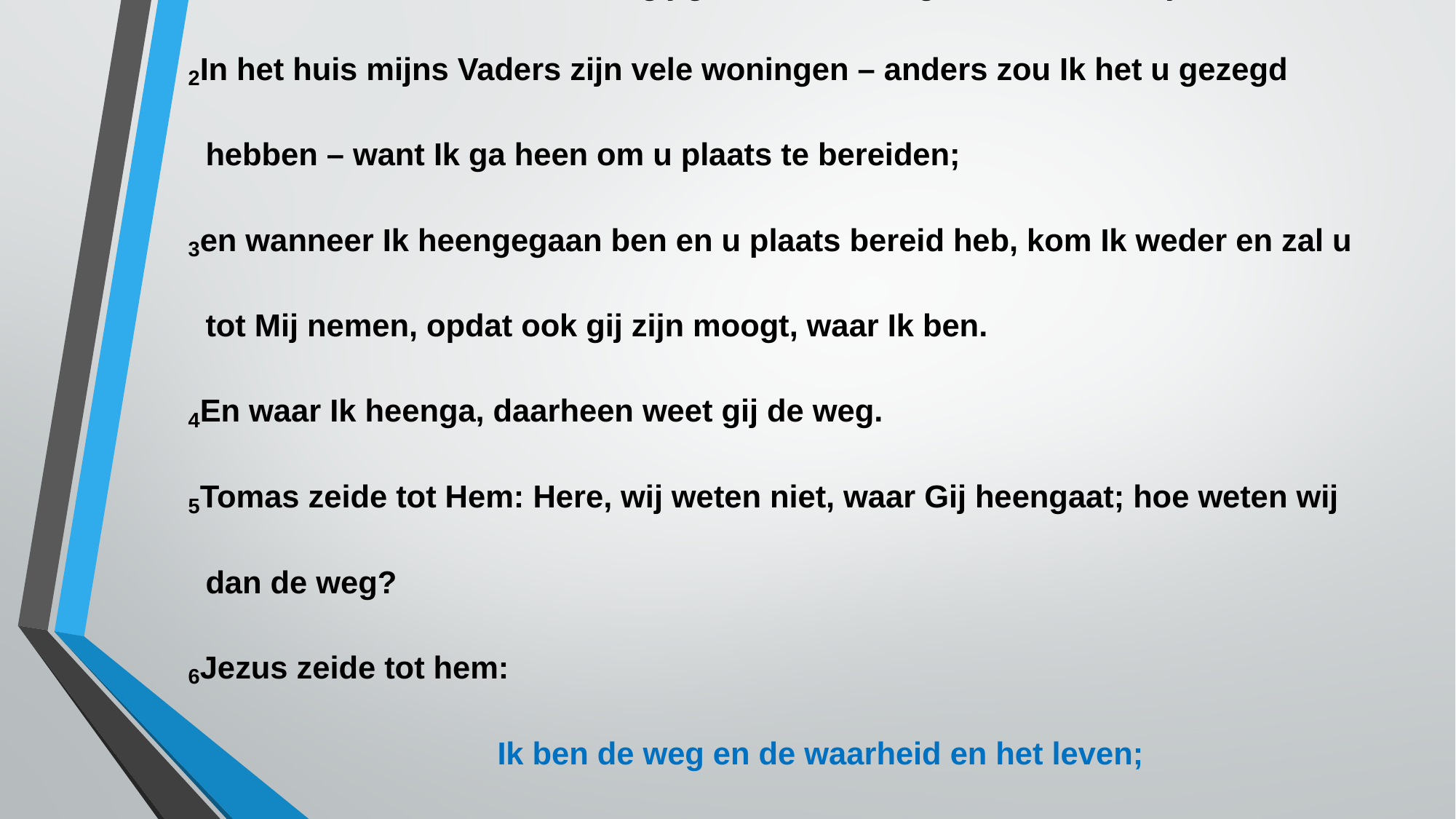

Het huis des Vaders
1Uw hart worde niet ontroerd; gij gelooft in God, gelooft ook in Mij.
2In het huis mijns Vaders zijn vele woningen – anders zou Ik het u gezegd
  hebben – want Ik ga heen om u plaats te bereiden;
3en wanneer Ik heengegaan ben en u plaats bereid heb, kom Ik weder en zal u
  tot Mij nemen, opdat ook gij zijn moogt, waar Ik ben.
4En waar Ik heenga, daarheen weet gij de weg.
5Tomas zeide tot Hem: Here, wij weten niet, waar Gij heengaat; hoe weten wij
  dan de weg?
6Jezus zeide tot hem:
  Ik ben de weg en de waarheid en het leven;
  niemand komt tot de Vader dan door Mij.
Johannes 14:1-6